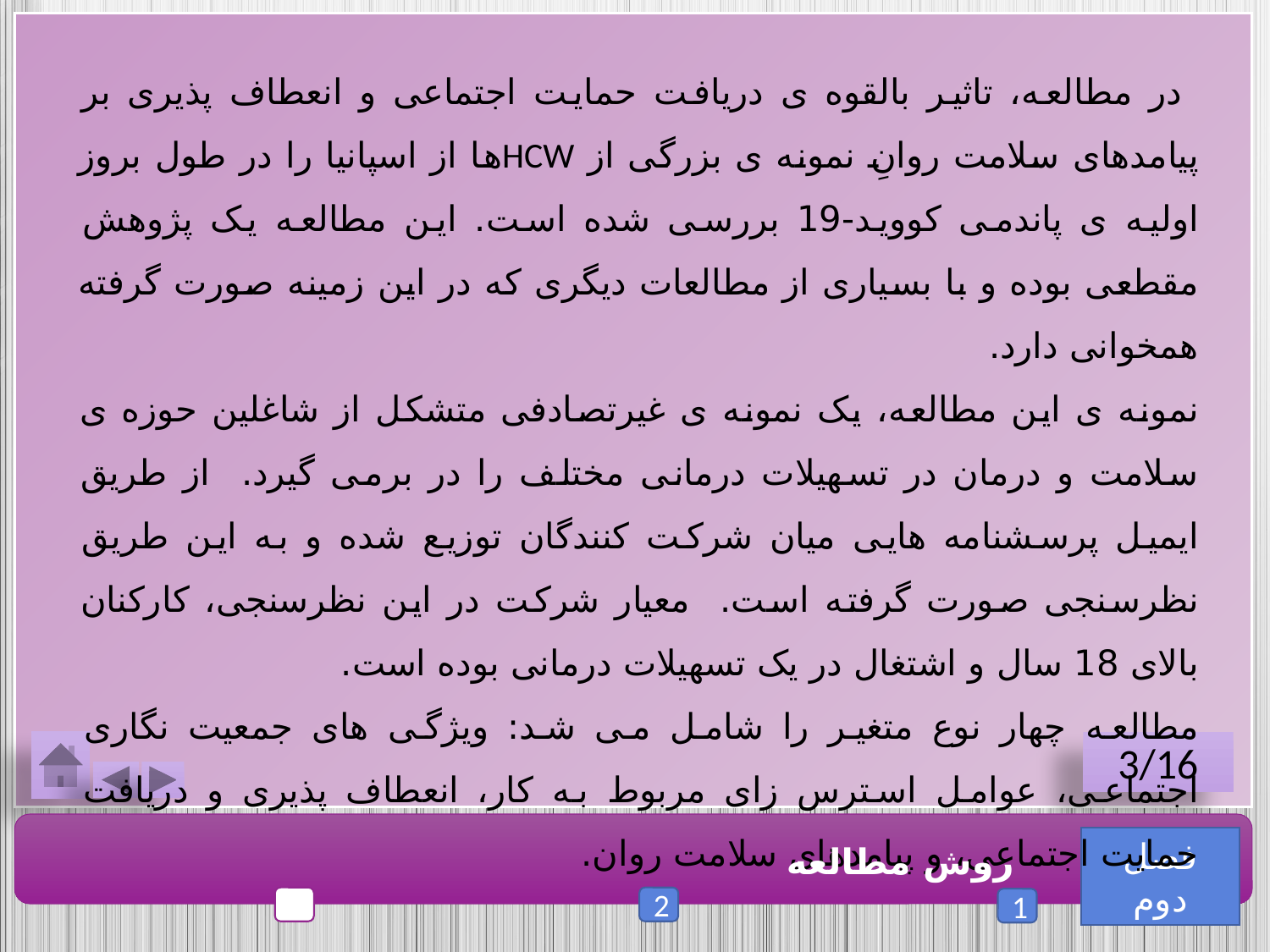

در مطالعه، تاثیر بالقوه ی دریافت حمایت اجتماعی و انعطاف پذیری بر پیامدهای سلامت روانِ نمونه ی بزرگی از HCWها از اسپانیا را در طول بروز اولیه ی پاندمی کووید-19 بررسی شده است. این مطالعه یک پژوهش مقطعی بوده و با بسیاری از مطالعات دیگری که در این زمینه صورت گرفته همخوانی دارد.
نمونه ی این مطالعه، یک نمونه ی غیرتصادفی متشکل از شاغلین حوزه ی سلامت و درمان در تسهیلات درمانی مختلف را در برمی گیرد.  از طریق ایمیل پرسشنامه هایی میان شرکت کنندگان توزیع شده و به این طریق نظرسنجی صورت گرفته است.  معیار شرکت در این نظرسنجی، کارکنان بالای 18 سال و اشتغال در یک تسهیلات درمانی بوده است.
مطالعه چهار نوع متغیر را شامل می شد: ویژگی های جمعیت نگاری اجتماعی، عوامل استرس زای مربوط به کار، انعطاف پذیری و دریافت حمایت اجتماعی، و پیامدهای سلامت روان.

3/16

فصل دوم
روش مطالعه

2
1